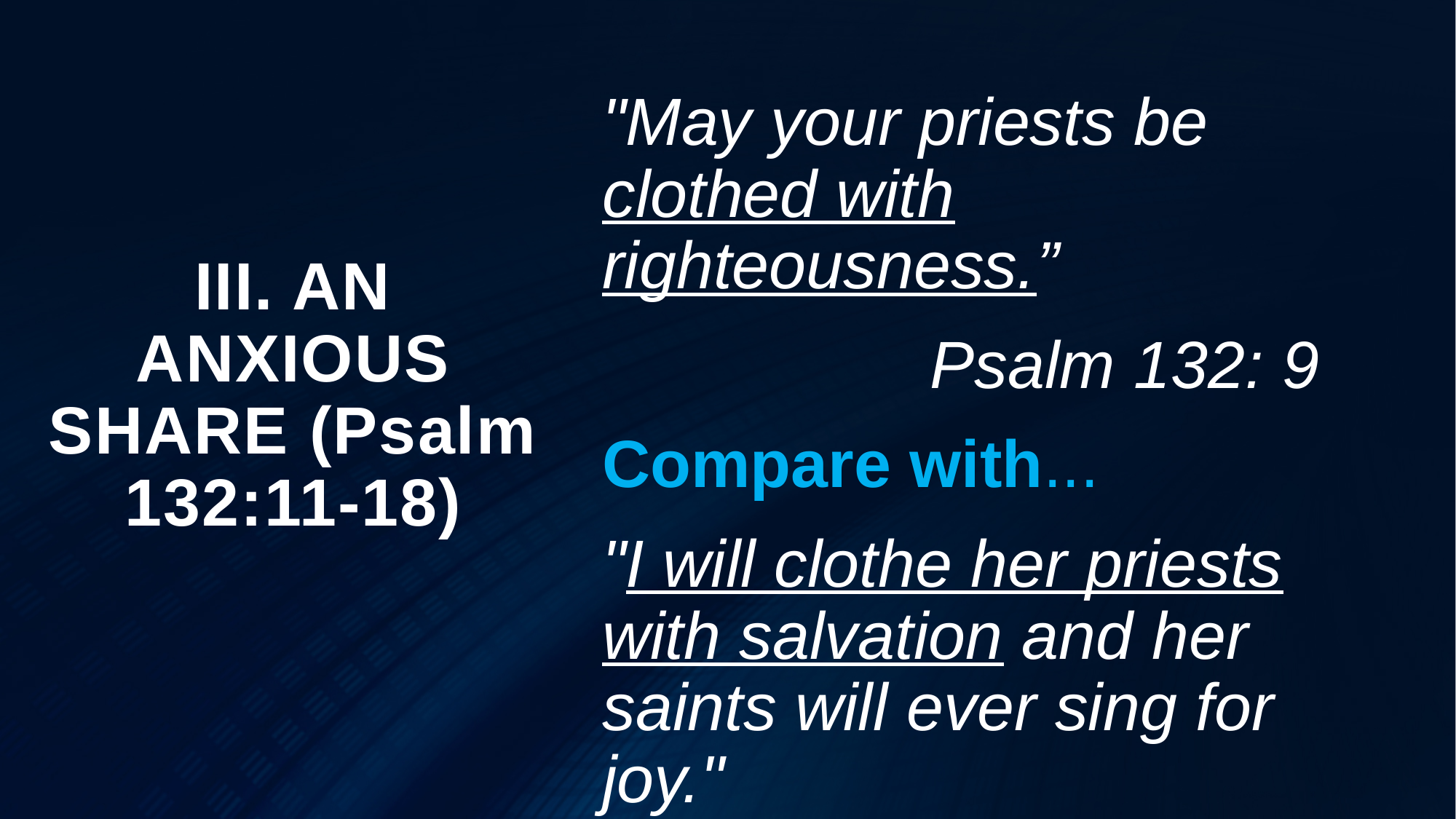

"May your priests be clothed with righteousness.”
			Psalm 132: 9
Compare with...
"I will clothe her priests with salvation and her saints will ever sing for joy."
				Psalm 132:16
# III. AN ANXIOUS SHARE (Psalm 132:11-18)